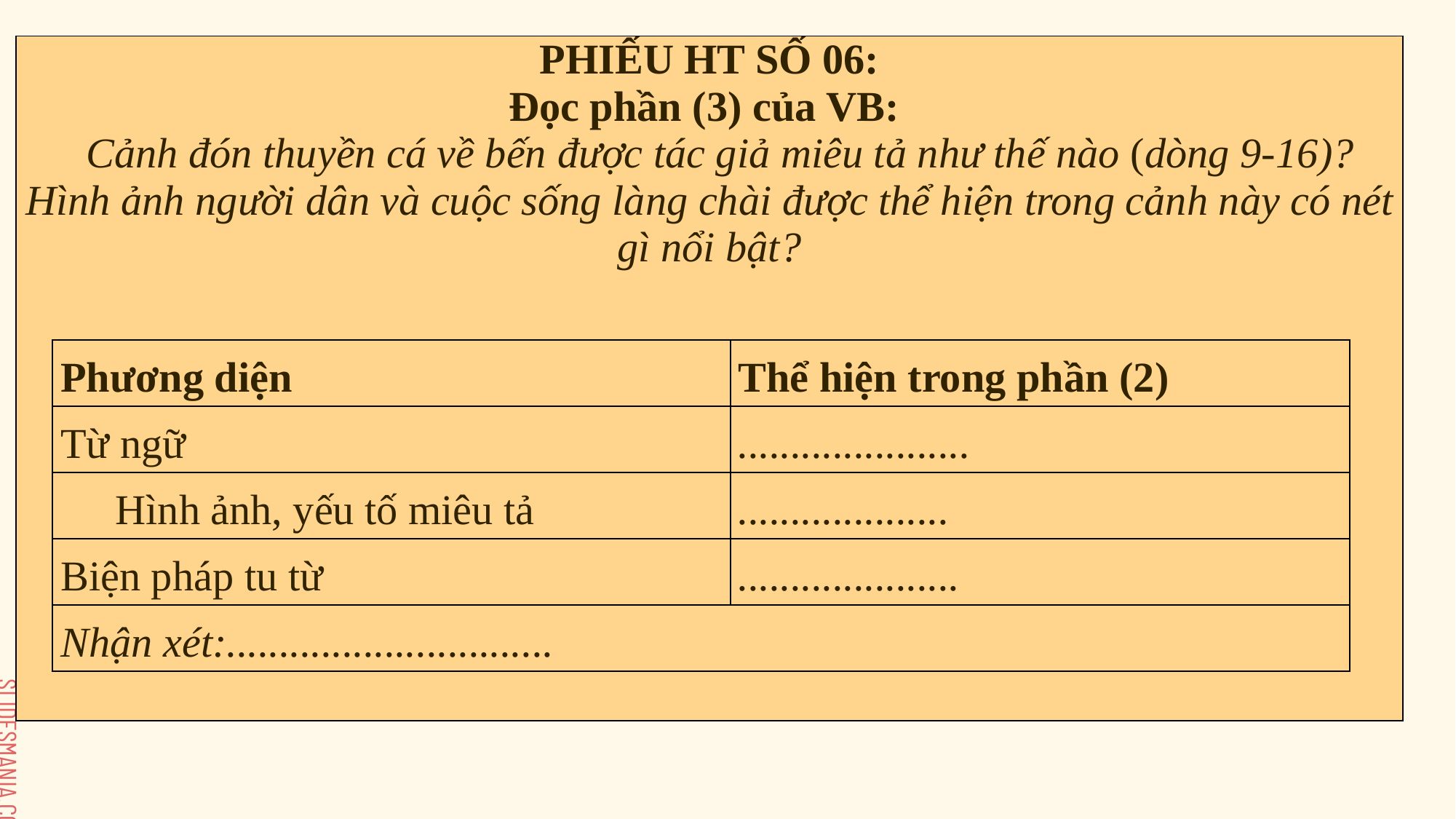

| PHIẾU HT SỐ 06: Đọc phần (3) của VB: Cảnh đón thuyền cá về bến được tác giả miêu tả như thế nào (dòng 9-16)? Hình ảnh người dân và cuộc sống làng chài được thể hiện trong cảnh này có nét gì nổi bật? |
| --- |

| Phương diện | Thể hiện trong phần (2) |
| --- | --- |
| Từ ngữ | ...................... |
| Hình ảnh, yếu tố miêu tả | .................... |
| Biện pháp tu từ | ..................... |
| Nhận xét:............................... |  |